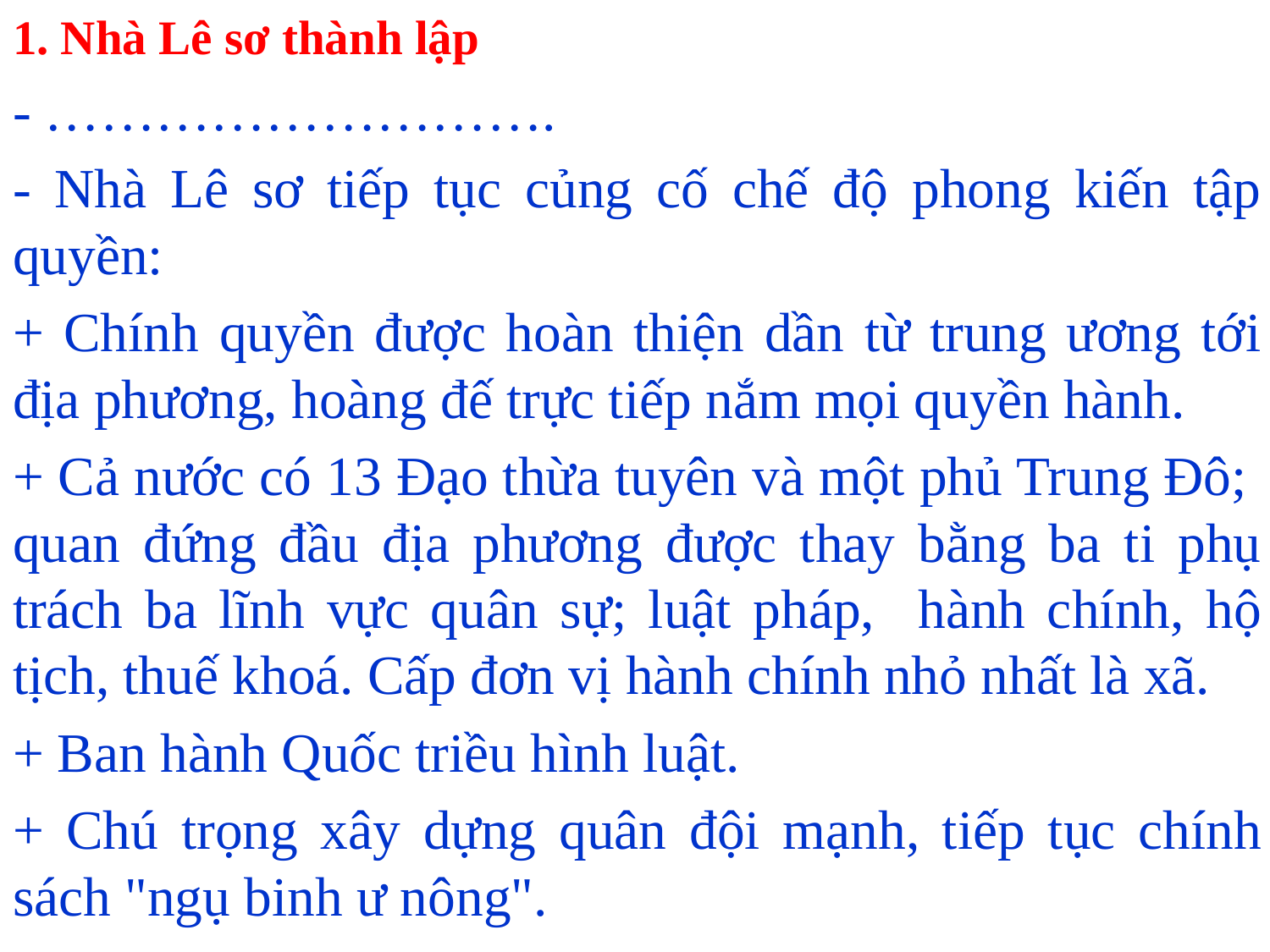

1. Nhà Lê sơ thành lập
- ……………………….
- Nhà Lê sơ tiếp tục củng cố chế độ phong kiến tập quyền:
+ Chính quyền được hoàn thiện dần từ trung ương tới địa phương, hoàng đế trực tiếp nắm mọi quyền hành.
+ Cả nước có 13 Đạo thừa tuyên và một phủ Trung Đô;  quan đứng đầu địa phương được thay bằng ba ti phụ trách ba lĩnh vực quân sự; luật pháp,  hành chính, hộ tịch, thuế khoá. Cấp đơn vị hành chính nhỏ nhất là xã.
+ Ban hành Quốc triều hình luật.
+ Chú trọng xây dựng quân đội mạnh, tiếp tục chính sách "ngụ binh ư nông".